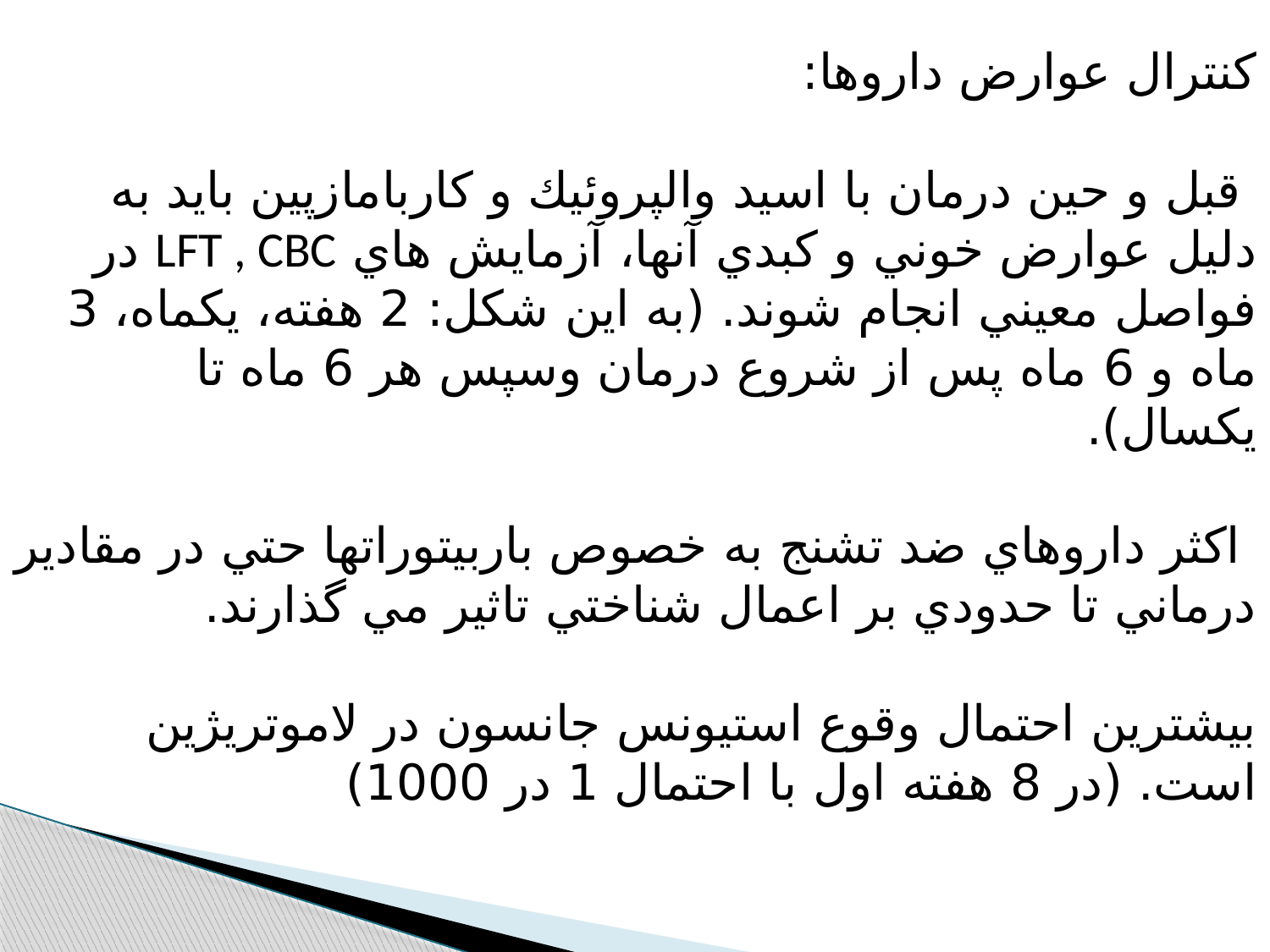

كنترال عوارض داروها:

 قبل و حين درمان با اسيد والپروئيك و كاربامازپين بايد به دليل عوارض خوني و كبدي آنها، آزمايش هاي LFT , CBC در فواصل معيني انجام شوند. (به اين شكل: 2 هفته، يكماه، 3 ماه و 6 ماه پس از شروع درمان وسپس هر 6 ماه تا يكسال).

 اكثر داروهاي ضد تشنج به خصوص باربيتوراتها حتي در مقادير درماني تا حدودي بر اعمال شناختي تاثير مي گذارند.

بيشترين احتمال وقوع استيونس جانسون در لاموتريژين است. (در 8 هفته اول با احتمال 1 در 1000)